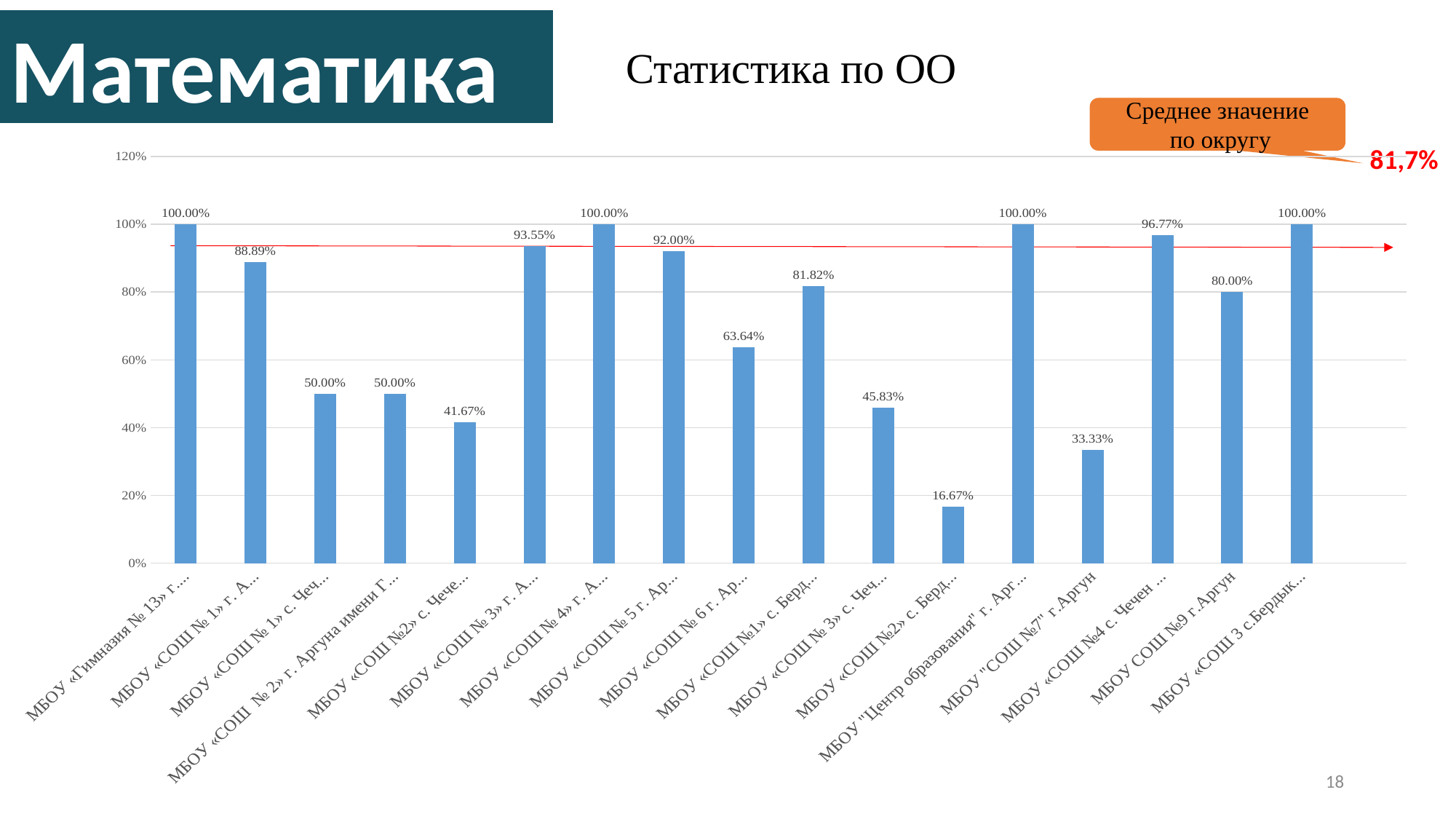

Математика
Статистика по ОО
Среднее значение
 по округу

### Chart

| Category |  |
|---|---|
| МБОУ «Гимназия № 13» г. Аргуна | 1.0 |
| МБОУ «СОШ № 1» г. Аргун | 0.8889 |
| МБОУ «СОШ № 1» с. Чечен-Аул | 0.5 |
| МБОУ «СОШ  № 2» г. Аргуна имени Героя России Канти Абдурахманова | 0.5 |
| МБОУ «СОШ №2» с. Чечен-Аул | 0.4167 |
| МБОУ «СОШ № 3» г. Аргун | 0.9355 |
| МБОУ «СОШ № 4» г. Аргун | 1.0 |
| МБОУ «СОШ № 5 г. Аргун» | 0.92 |
| МБОУ «СОШ № 6 г. Аргун» | 0.6364 |
| МБОУ «СОШ №1» с. Бердыкель | 0.8182 |
| МБОУ «СОШ № 3» с. Чечен-Аул | 0.4583 |
| МБОУ «СОШ №2» с. Бердыкель | 0.1667 |
| МБОУ "Центр образования" г. Аргуна им. А.-Х. Кадырова | 1.0 |
| МБОУ "СОШ №7" г.Аргун | 0.3333 |
| МБОУ «СОШ №4 с. Чечен - Аул» | 0.9677 |
| МБОУ СОШ №9 г.Аргун | 0.8 |
| МБОУ «СОШ 3 с.Бердыкель» | 1.0 |
81,7%
18